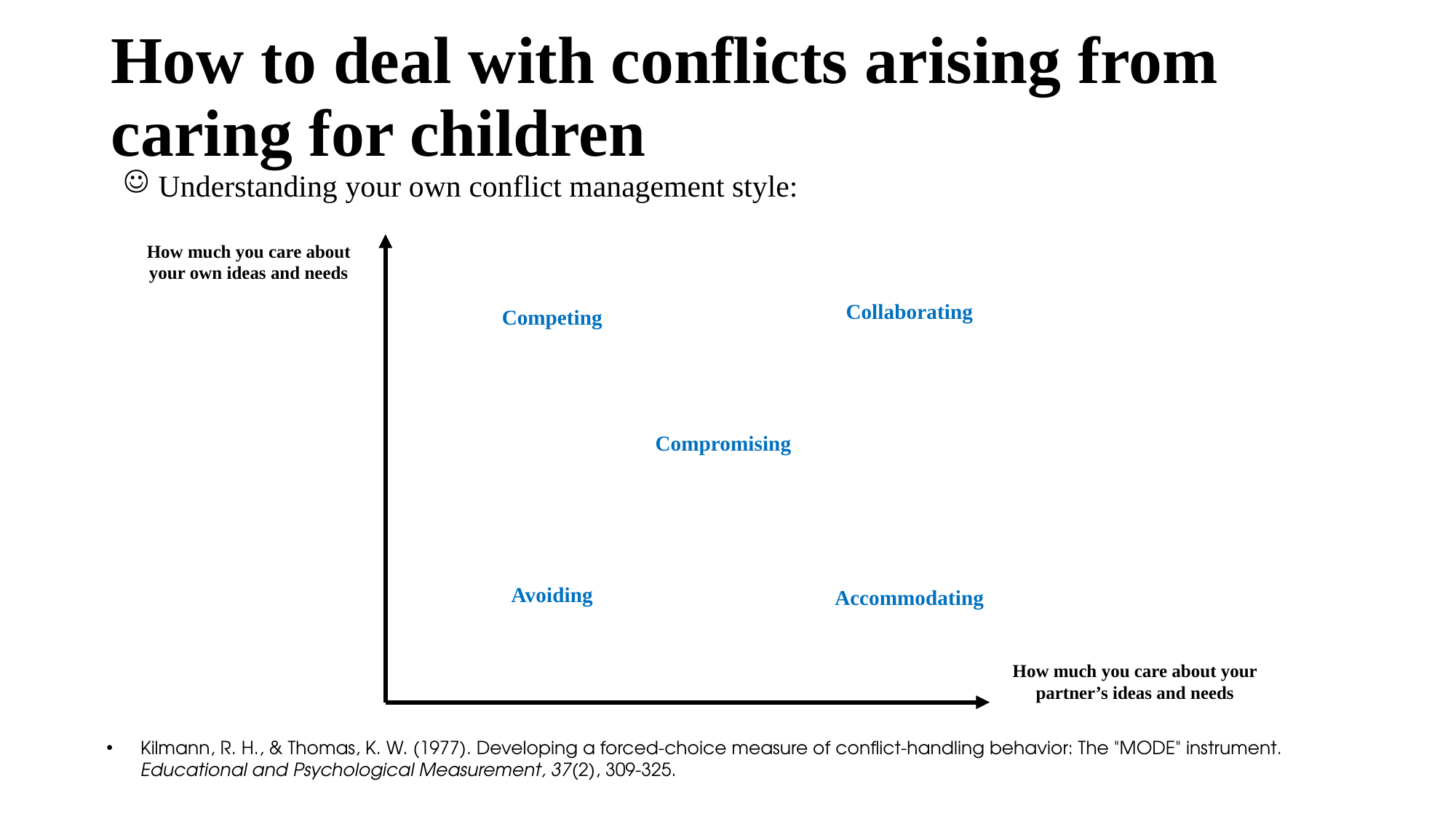

# How to deal with conflicts arising from caring for children
 Understanding your own conflict management style:
How much you care about your own ideas and needs
Collaborating
Competing
Compromising
Avoiding
Accommodating
How much you care about your partner’s ideas and needs
Kilmann, R. H., & Thomas, K. W. (1977). Developing a forced-choice measure of conflict-handling behavior: The "MODE" instrument. Educational and Psychological Measurement, 37(2), 309-325.